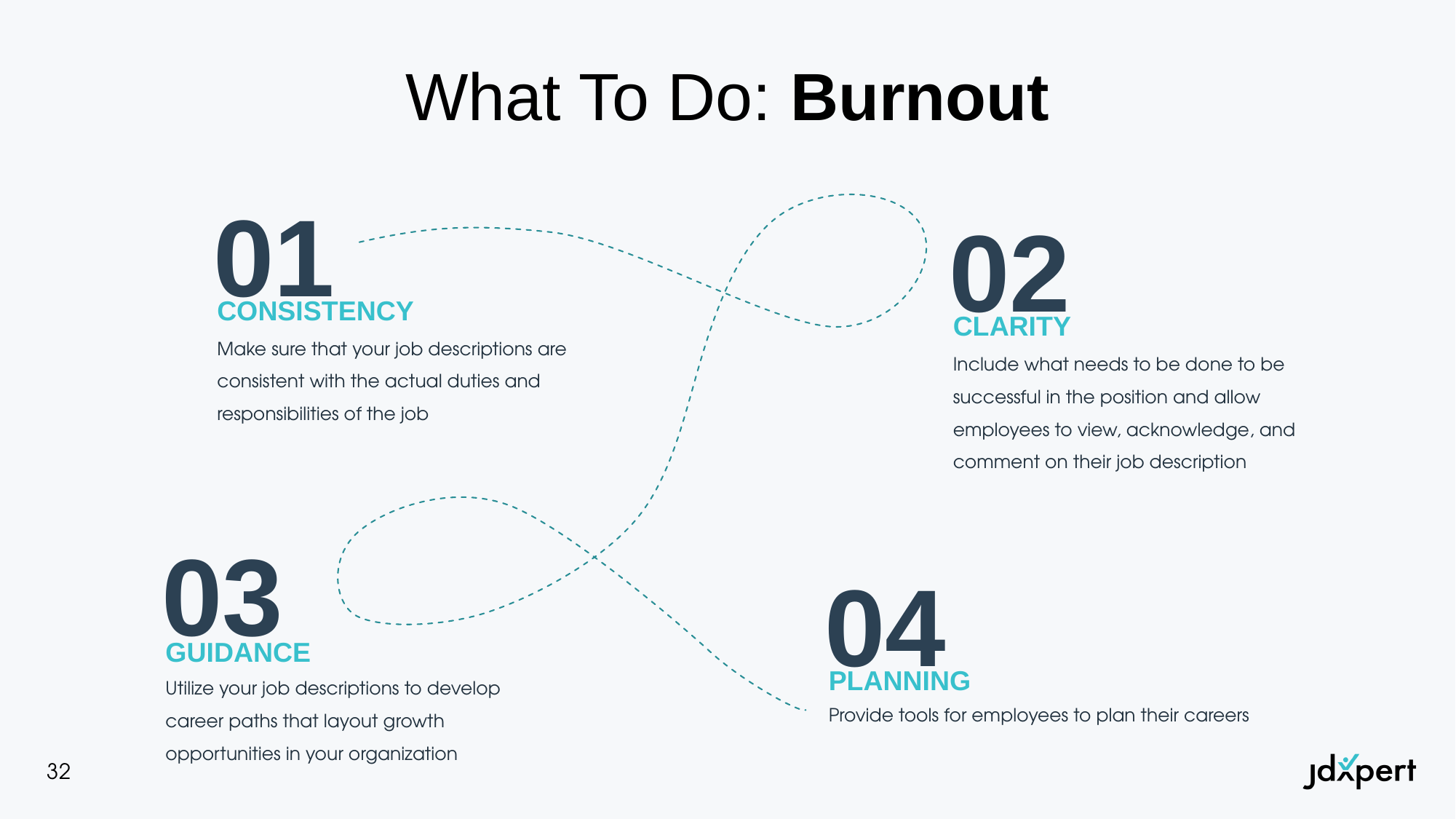

# What To Do: Burnout
01
02

CONSISTENCY
CLARITY
Make sure that your job descriptions are consistent with the actual duties and responsibilities of the job
Include what needs to be done to be successful in the position and allow employees to view, acknowledge, and comment on their job description
03
04
GUIDANCE
PLANNING
Utilize your job descriptions to develop career paths that layout growth opportunities in your organization
Provide tools for employees to plan their careers